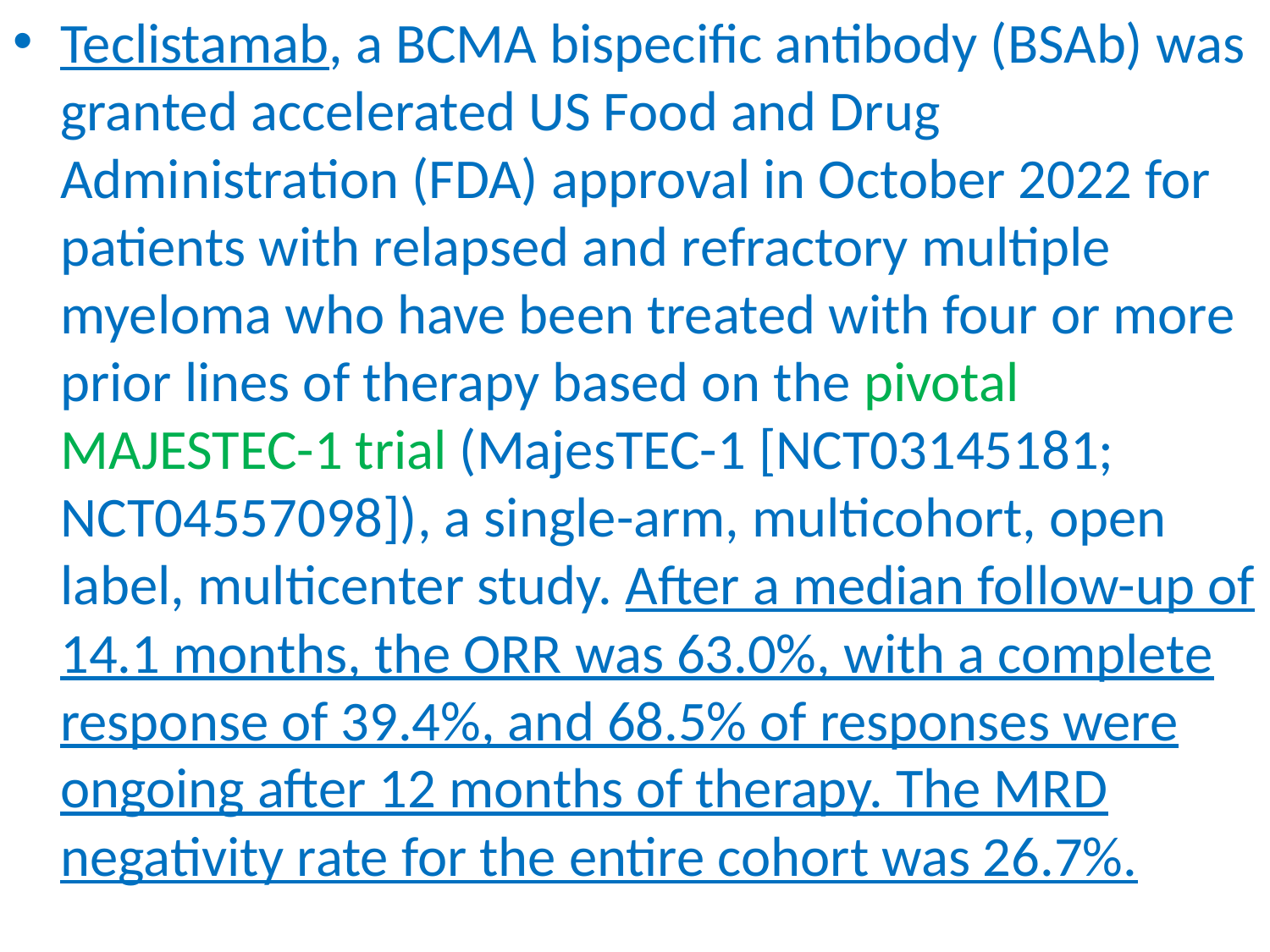

Teclistamab, a BCMA bispecific antibody (BSAb) was granted accelerated US Food and Drug Administration (FDA) approval in October 2022 for patients with relapsed and refractory multiple myeloma who have been treated with four or more prior lines of therapy based on the pivotal MAJESTEC-1 trial (MajesTEC-1 [NCT03145181; NCT04557098]), a single-arm, multicohort, open label, multicenter study. After a median follow-up of 14.1 months, the ORR was 63.0%, with a complete response of 39.4%, and 68.5% of responses were ongoing after 12 months of therapy. The MRD negativity rate for the entire cohort was 26.7%.